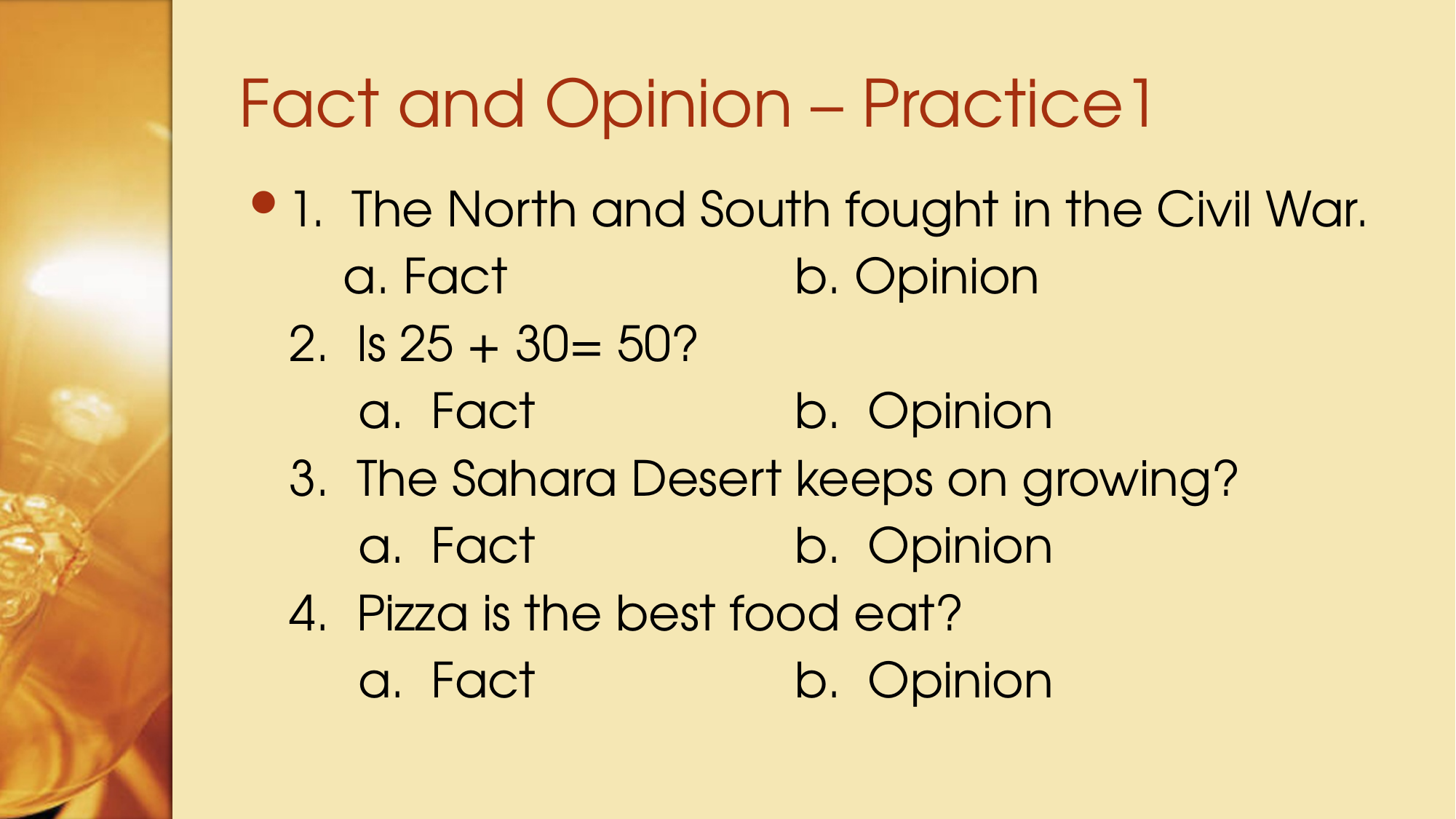

# Fact and Opinion – Practice1
1.  The North and South fought in the Civil War.
       a. Fact			b. Opinion
   2.  Is 25 + 30= 50?
	a.  Fact			b.  Opinion
   3.  The Sahara Desert keeps on growing?
	a.  Fact			b.  Opinion
   4.  Pizza is the best food eat?
	a.  Fact			b.  Opinion